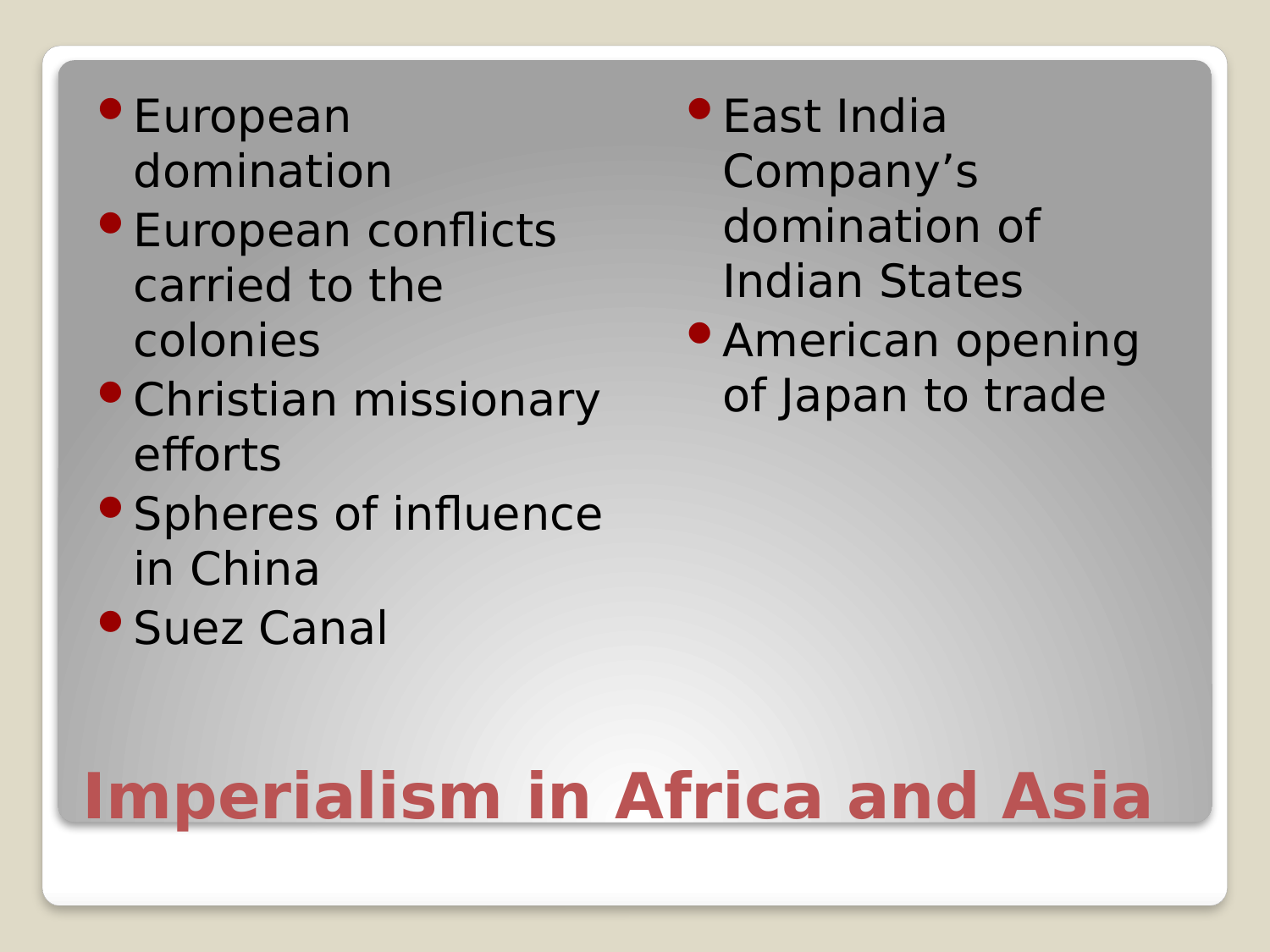

European domination
European conflicts carried to the colonies
Christian missionary efforts
Spheres of influence in China
Suez Canal
East India Company’s domination of Indian States
American opening of Japan to trade
# Imperialism in Africa and Asia